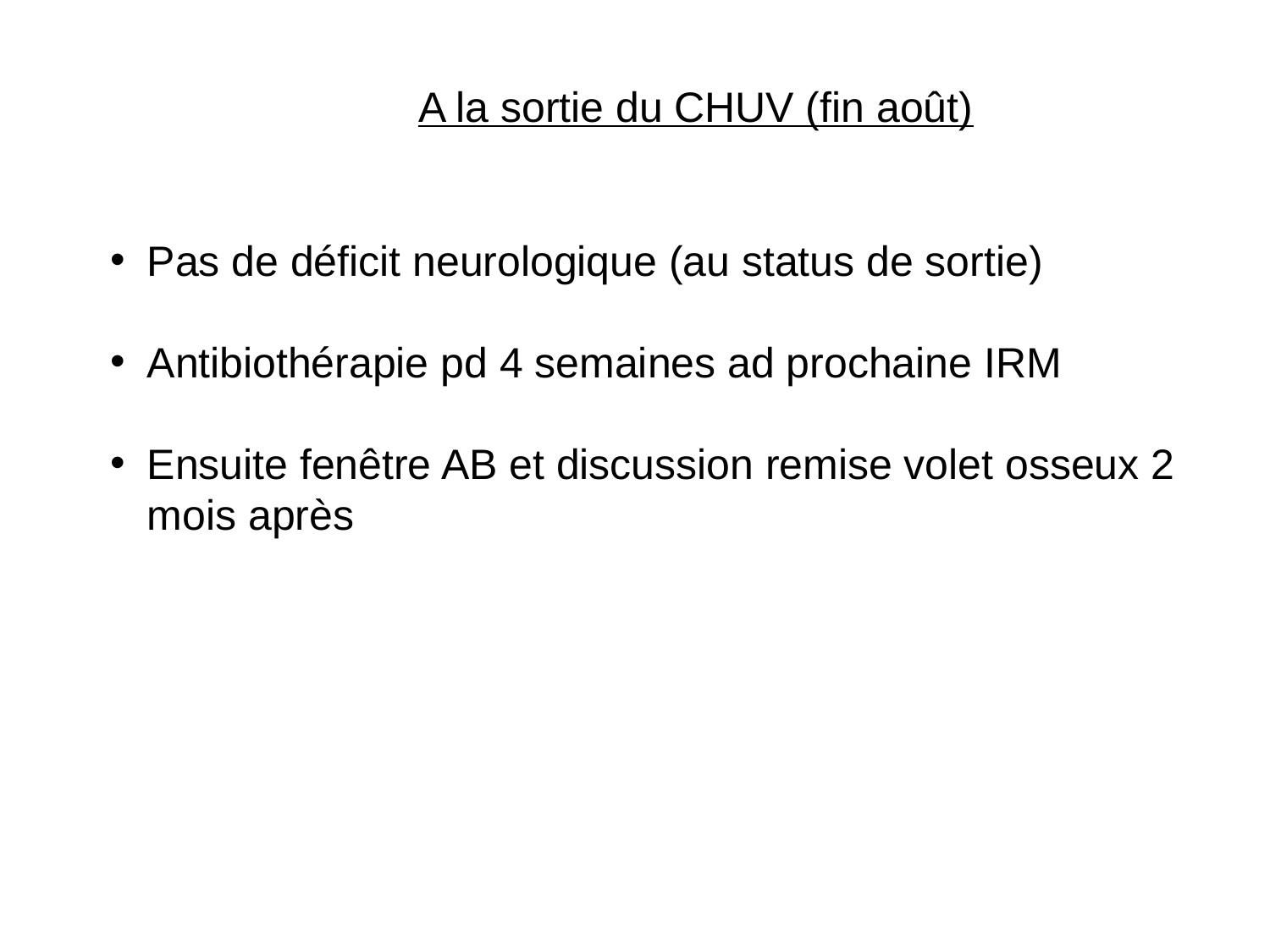

A la sortie du CHUV (fin août)
Pas de déficit neurologique (au status de sortie)

Antibiothérapie pd 4 semaines ad prochaine IRM

Ensuite fenêtre AB et discussion remise volet osseux 2 mois après